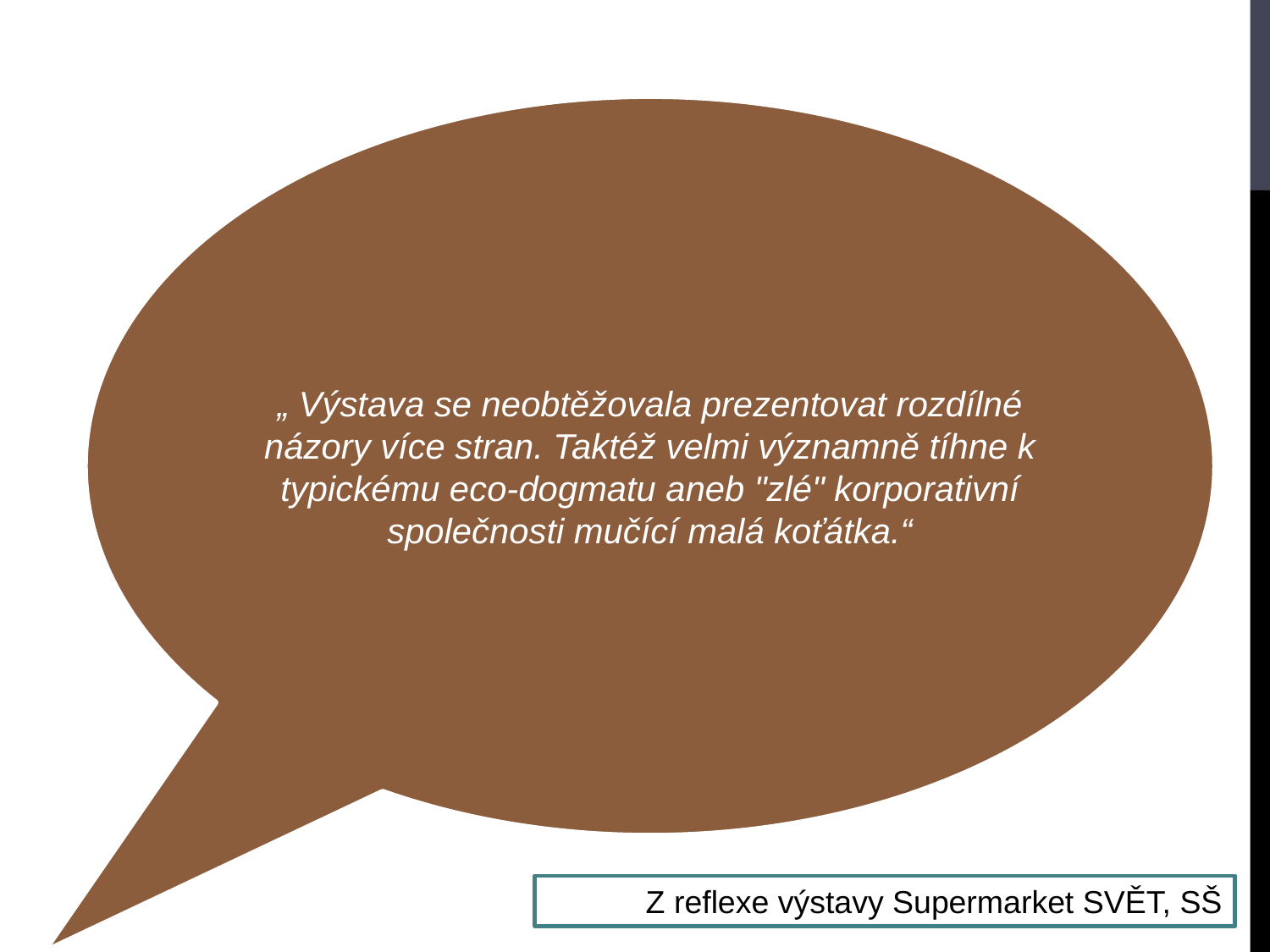

„ Výstava se neobtěžovala prezentovat rozdílné názory více stran. Taktéž velmi významně tíhne k typickému eco-dogmatu aneb "zlé" korporativní společnosti mučící malá koťátka.“
Z reflexe výstavy Supermarket SVĚT, SŠ